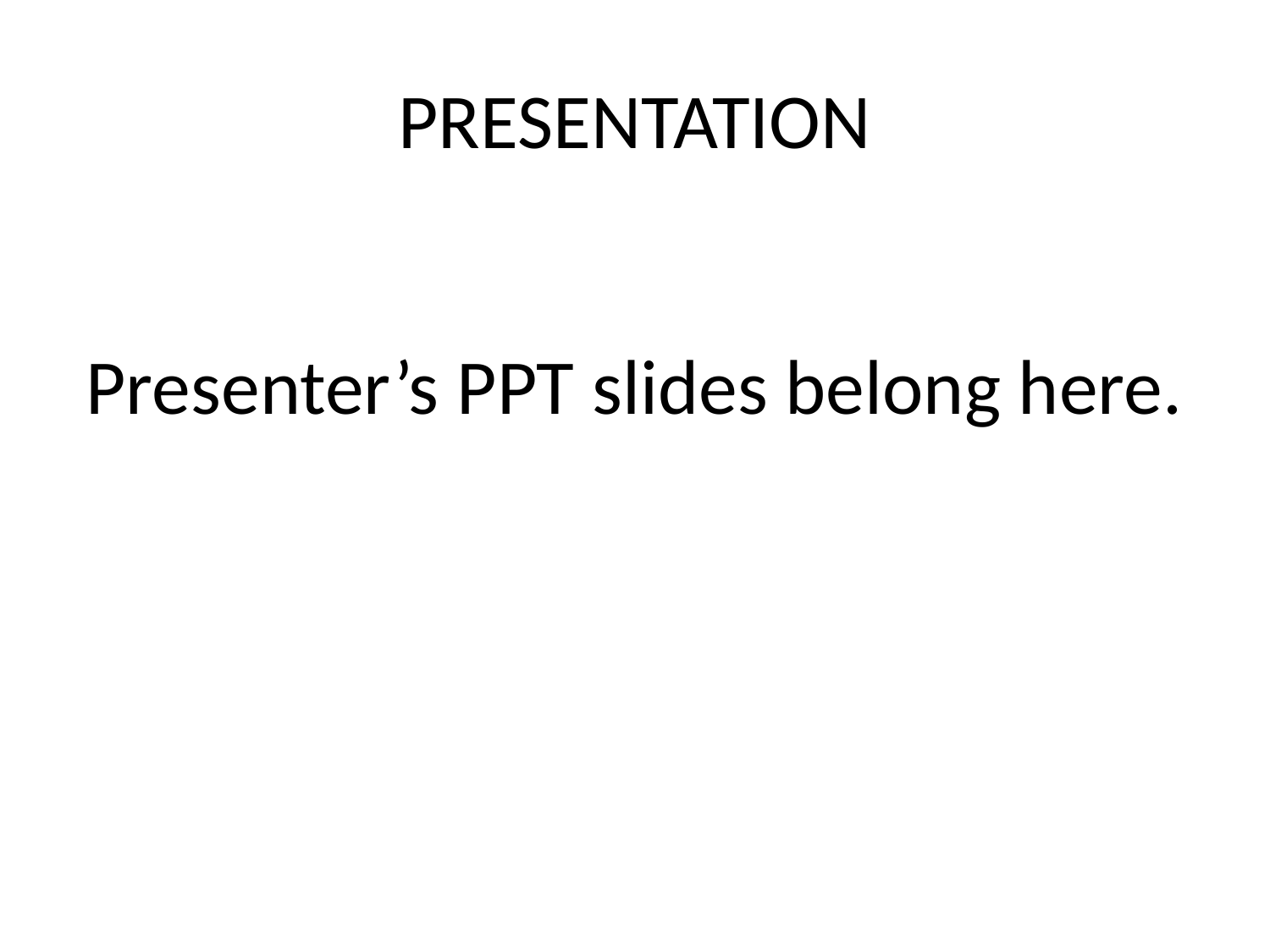

# PRESENTATION

Presenter’s PPT slides belong here.